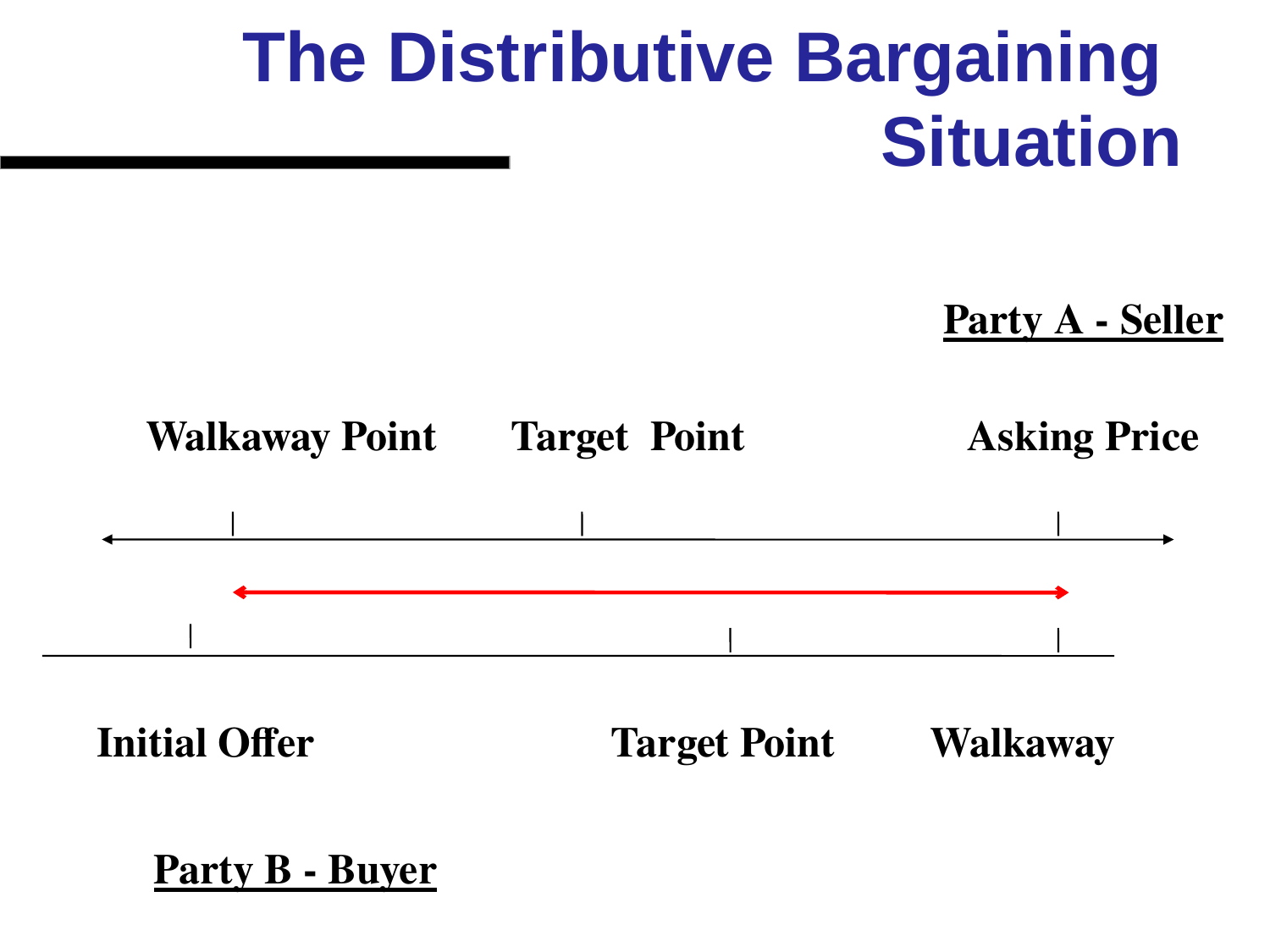

# The Distributive Bargaining Situation

Party A - Seller
  Walkaway Point       Target  Point                     Asking Price

Initial Offer                            Target Point         Walkaway
   Party B - Buyer